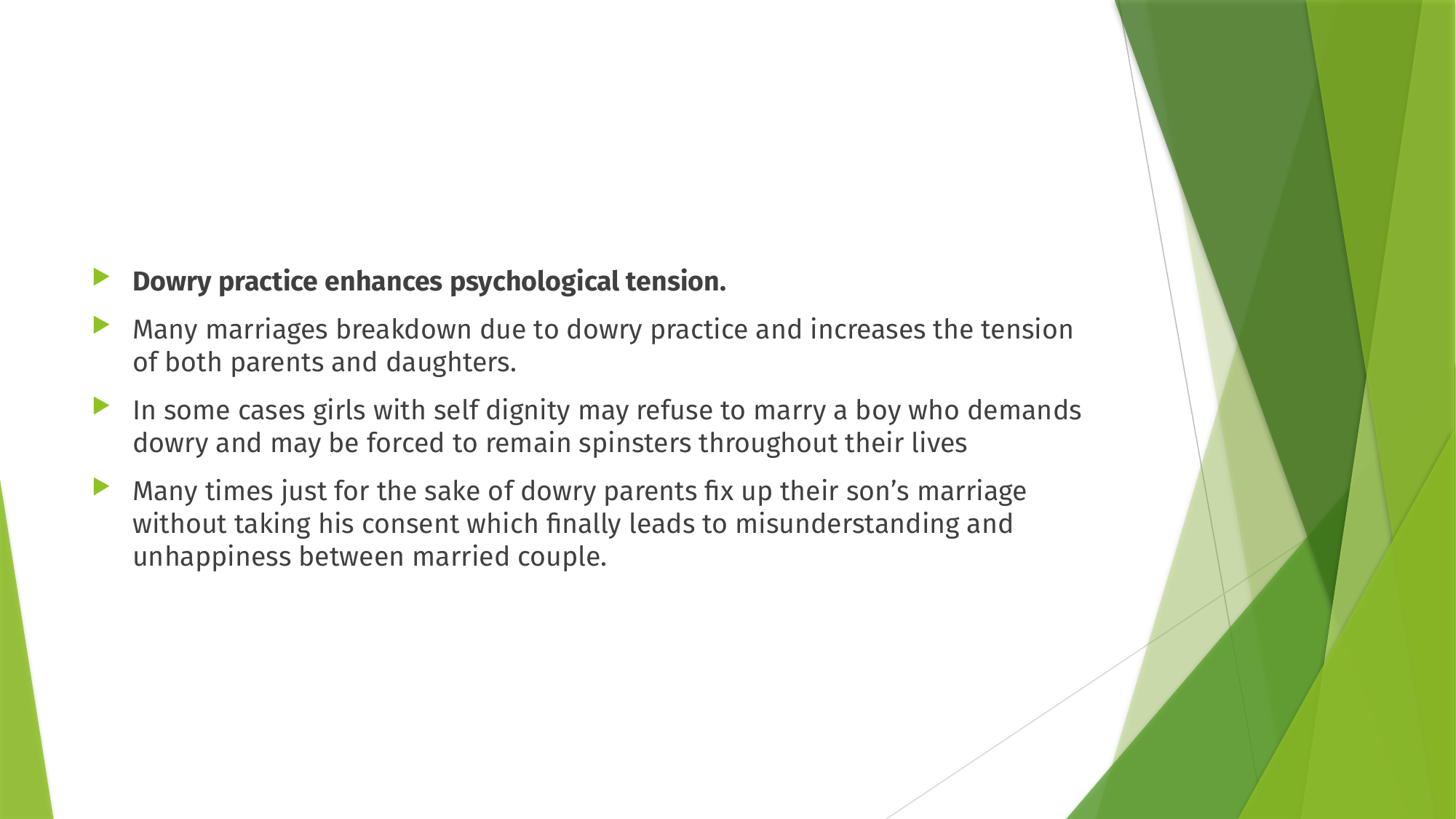

#
Dowry practice enhances psychological tension.
Many marriages breakdown due to dowry practice and increases the tension of both parents and daughters.
In some cases girls with self dignity may refuse to marry a boy who demands dowry and may be forced to remain spinsters throughout their lives
Many times just for the sake of dowry parents fix up their son’s marriage without taking his consent which finally leads to misunderstanding and unhappiness between married couple.